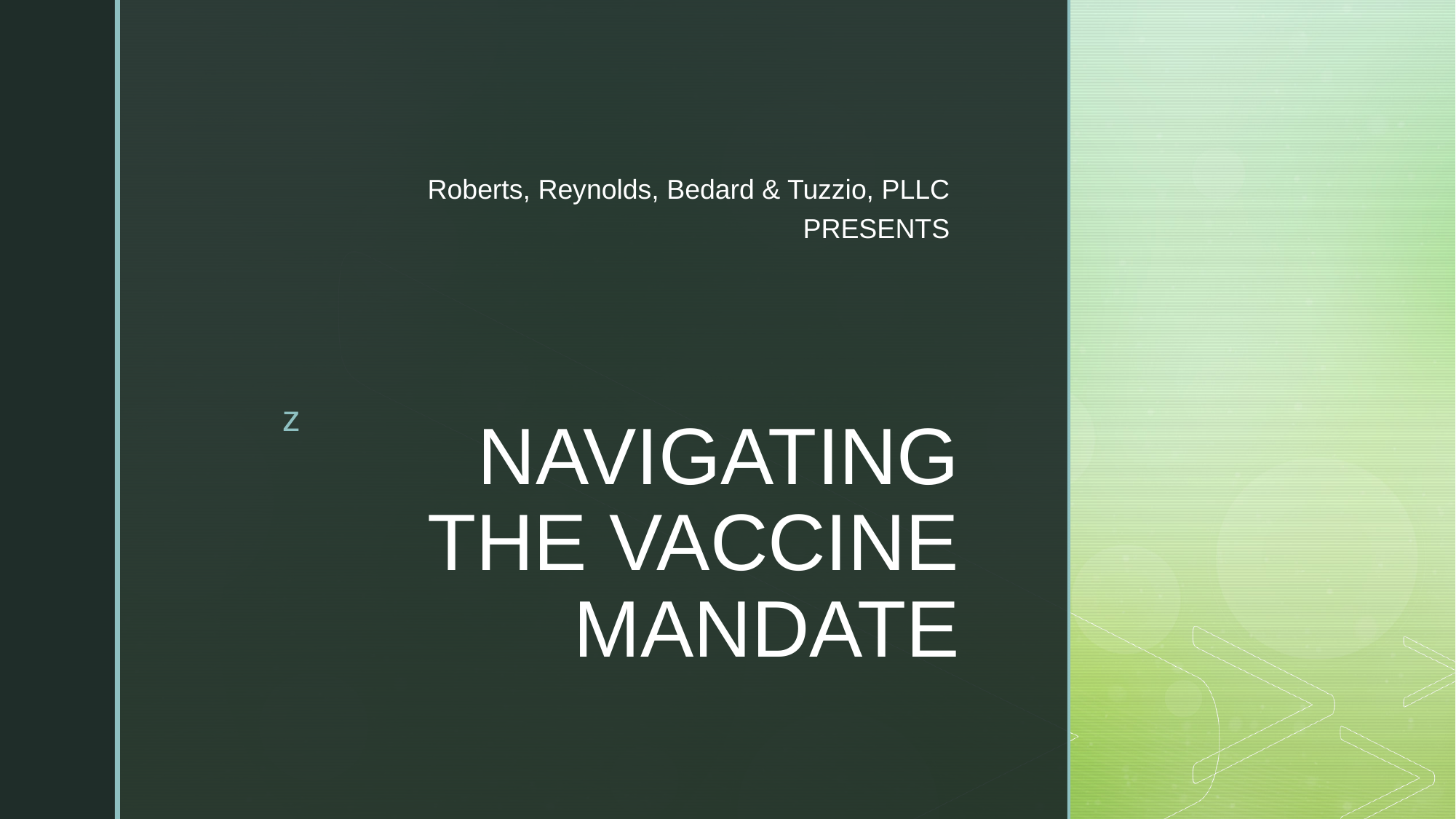

Roberts, Reynolds, Bedard & Tuzzio, PLLC PRESENTS
# NAVIGATING THE VACCINE MANDATE